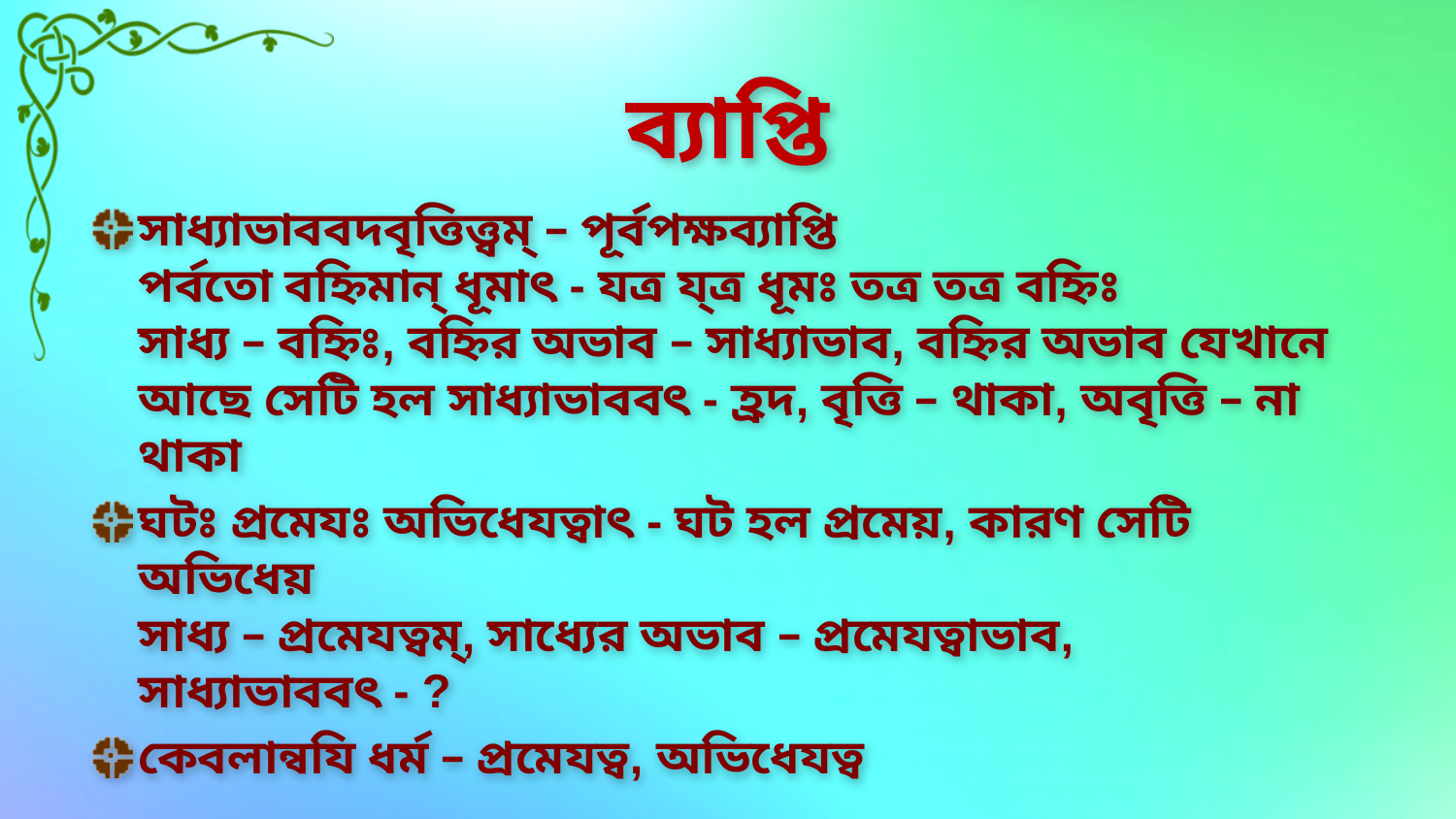

# ব্যাপ্তি
সাধ্যাভাববদবৃত্তিত্ত্বম্ – পূর্বপক্ষব্যাপ্তি
পর্বতো বহ্নিমান্ ধূমাৎ - যত্র য্ত্র ধূমঃ তত্র তত্র বহ্নিঃ
সাধ্য – বহ্নিঃ, বহ্নির অভাব – সাধ্যাভাব, বহ্নির অভাব যেখানে আছে সেটি হল সাধ্যাভাববৎ - হ্রদ, বৃত্তি – থাকা, অবৃত্তি – না থাকা
ঘটঃ প্রমেযঃ অভিধেযত্বাৎ - ঘট হল প্রমেয়, কারণ সেটি অভিধেয়
সাধ্য – প্রমেযত্বম্, সাধ্যের অভাব – প্রমেযত্বাভাব,
সাধ্যাভাববৎ - ?
কেবলান্বযি ধর্ম – প্রমেযত্ব, অভিধেযত্ব